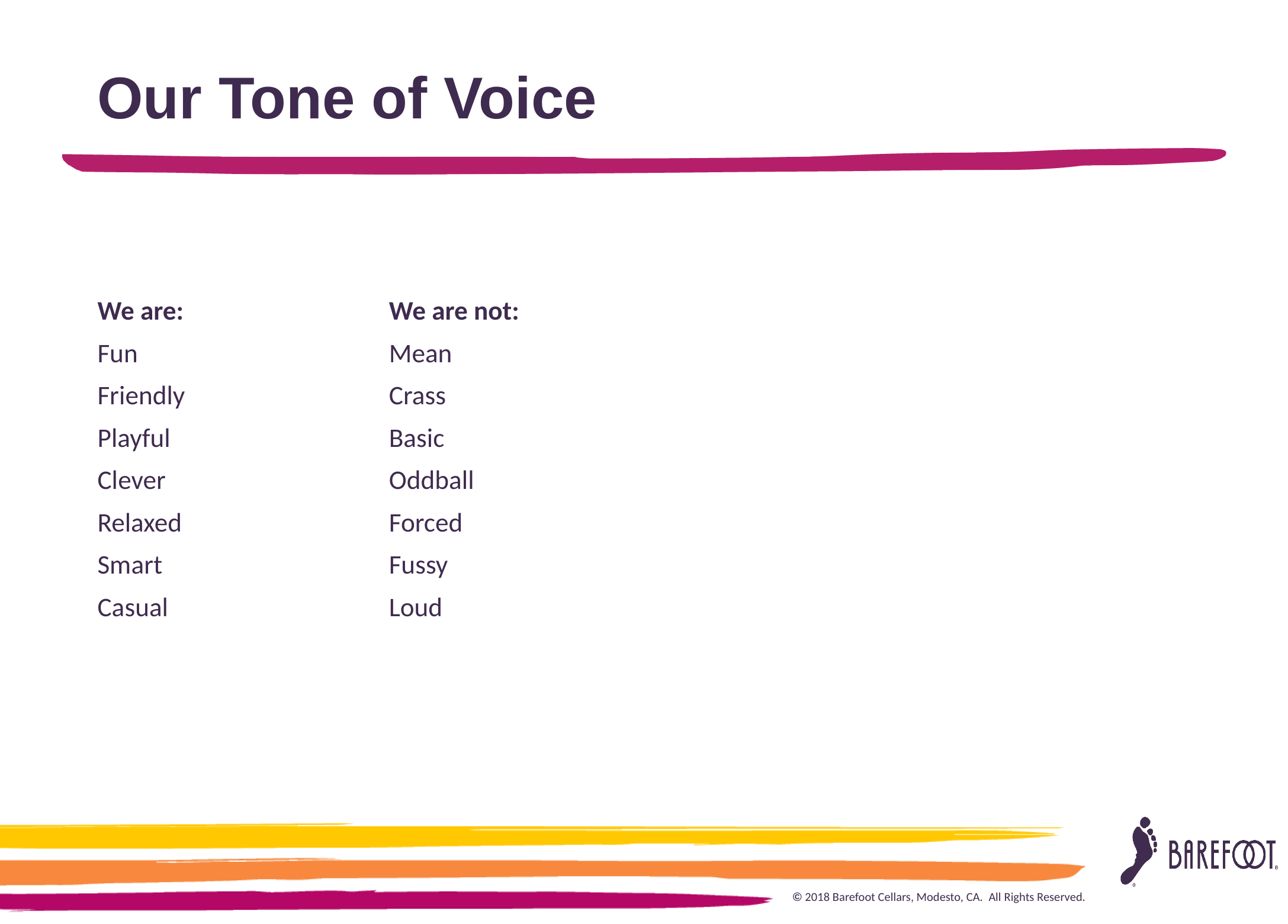

# Our Tone of Voice
We are:
Fun
Friendly
Playful
Clever
Relaxed
Smart
Casual
We are not:
Mean
Crass
Basic
Oddball
Forced
Fussy
Loud
© 2018 Barefoot Cellars, Modesto, CA.  All Rights Reserved.